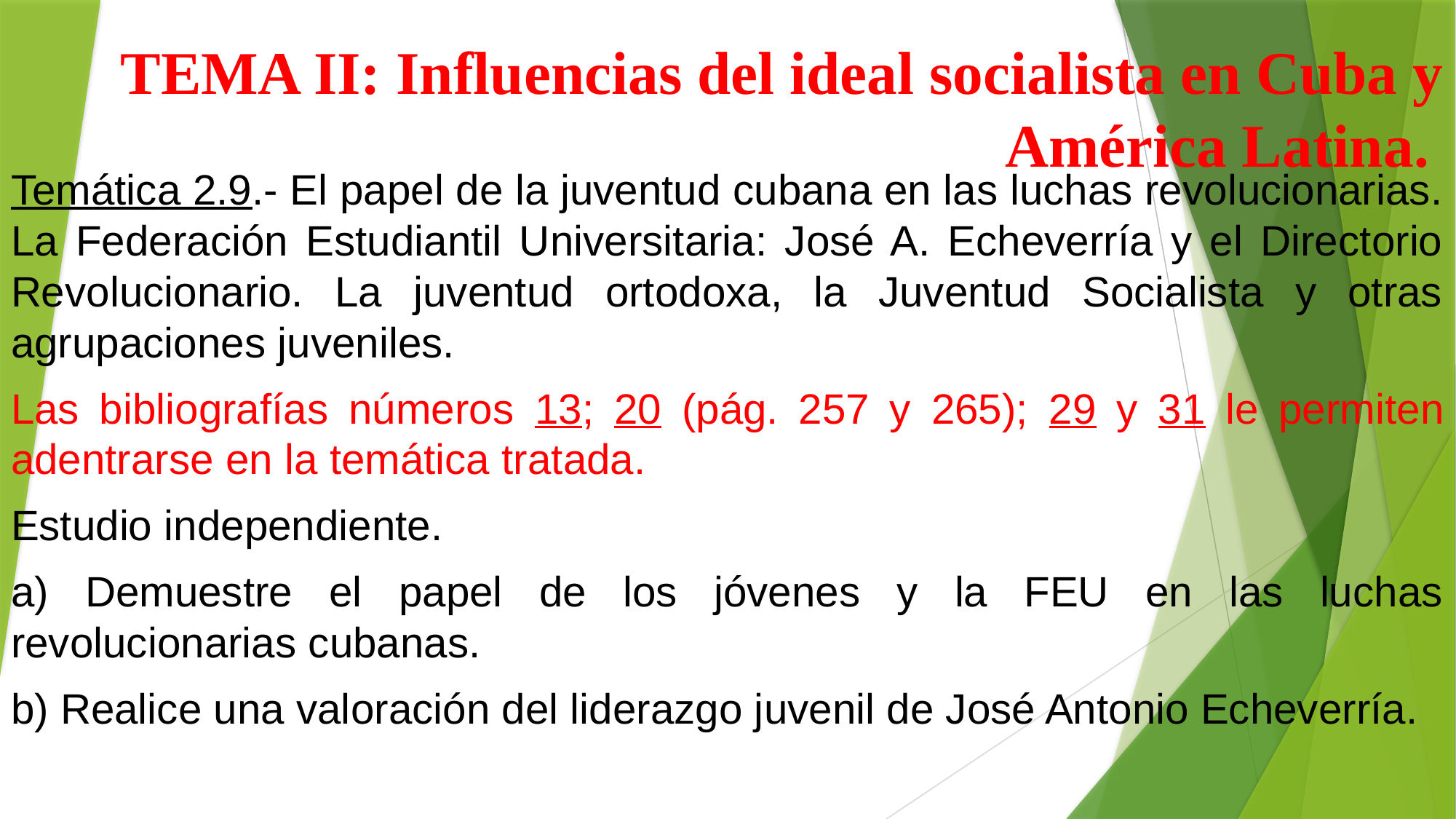

# TEMA II: Influencias del ideal socialista en Cuba y América Latina.
Temática 2.9.- El papel de la juventud cubana en las luchas revolucionarias. La Federación Estudiantil Universitaria: José A. Echeverría y el Directorio Revolucionario. La juventud ortodoxa, la Juventud Socialista y otras agrupaciones juveniles.
Las bibliografías números 13; 20 (pág. 257 y 265); 29 y 31 le permiten adentrarse en la temática tratada.
Estudio independiente.
a) Demuestre el papel de los jóvenes y la FEU en las luchas revolucionarias cubanas.
b) Realice una valoración del liderazgo juvenil de José Antonio Echeverría.